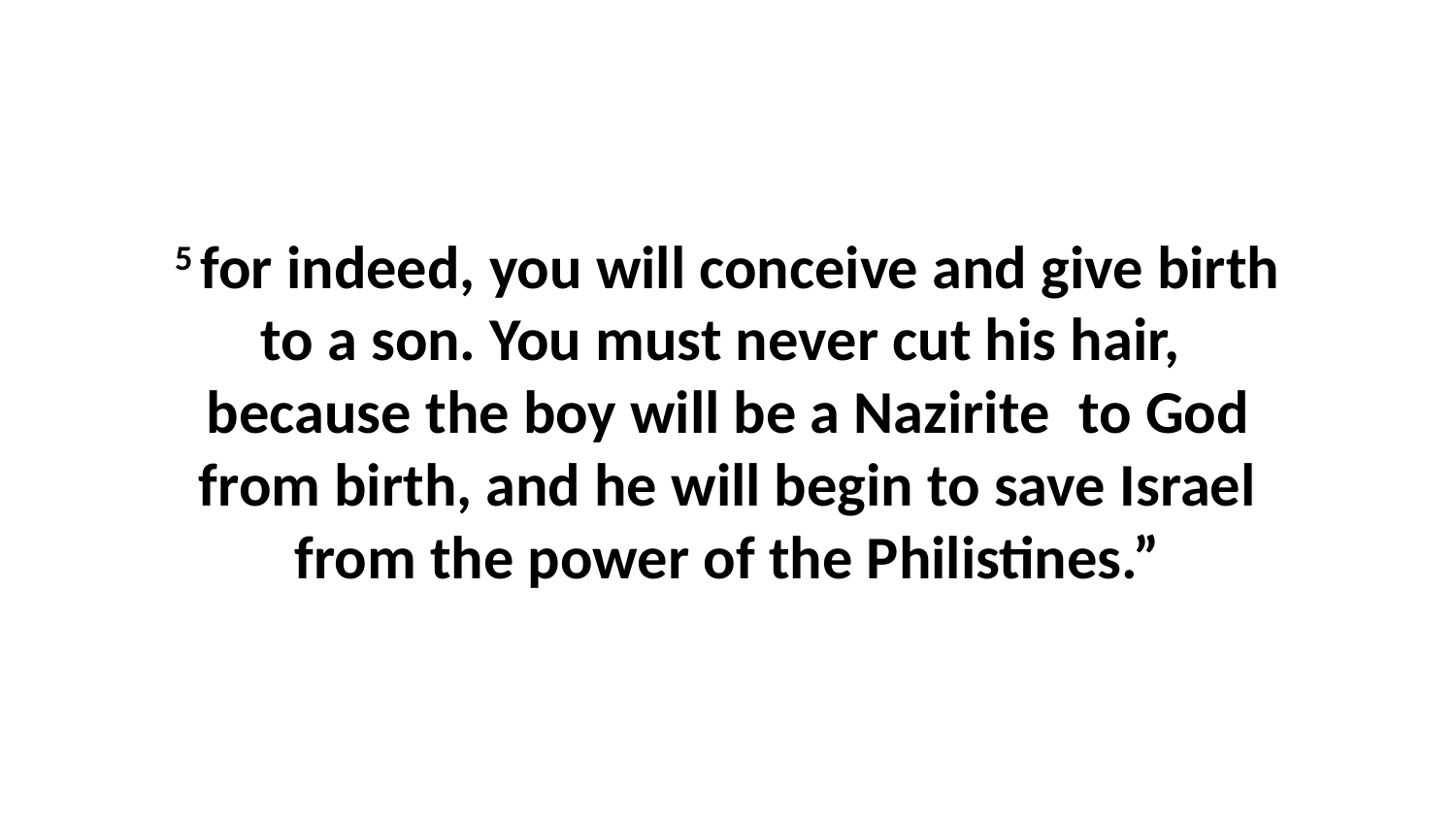

5 for indeed, you will conceive and give birth to a son. You must never cut his hair,  because the boy will be a Nazirite  to God from birth, and he will begin to save Israel from the power of the Philistines.”